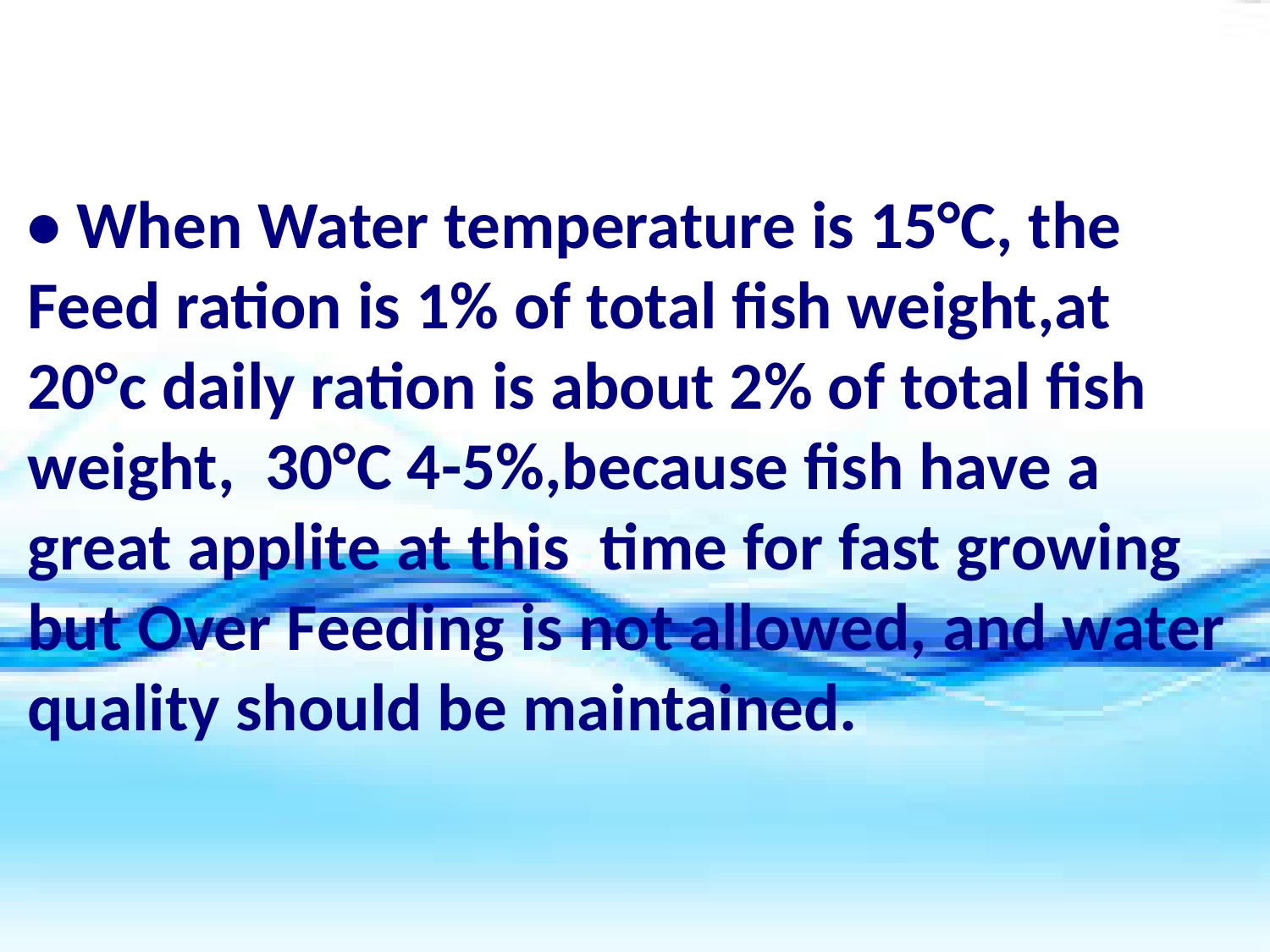

• When Water temperature is 15°C, the Feed ration is 1% of total fish weight,at 20°c daily ration is about 2% of total fish weight,  30°C 4-5%,because fish have a great applite at this  time for fast growing but Over Feeding is not allowed, and water quality should be maintained.